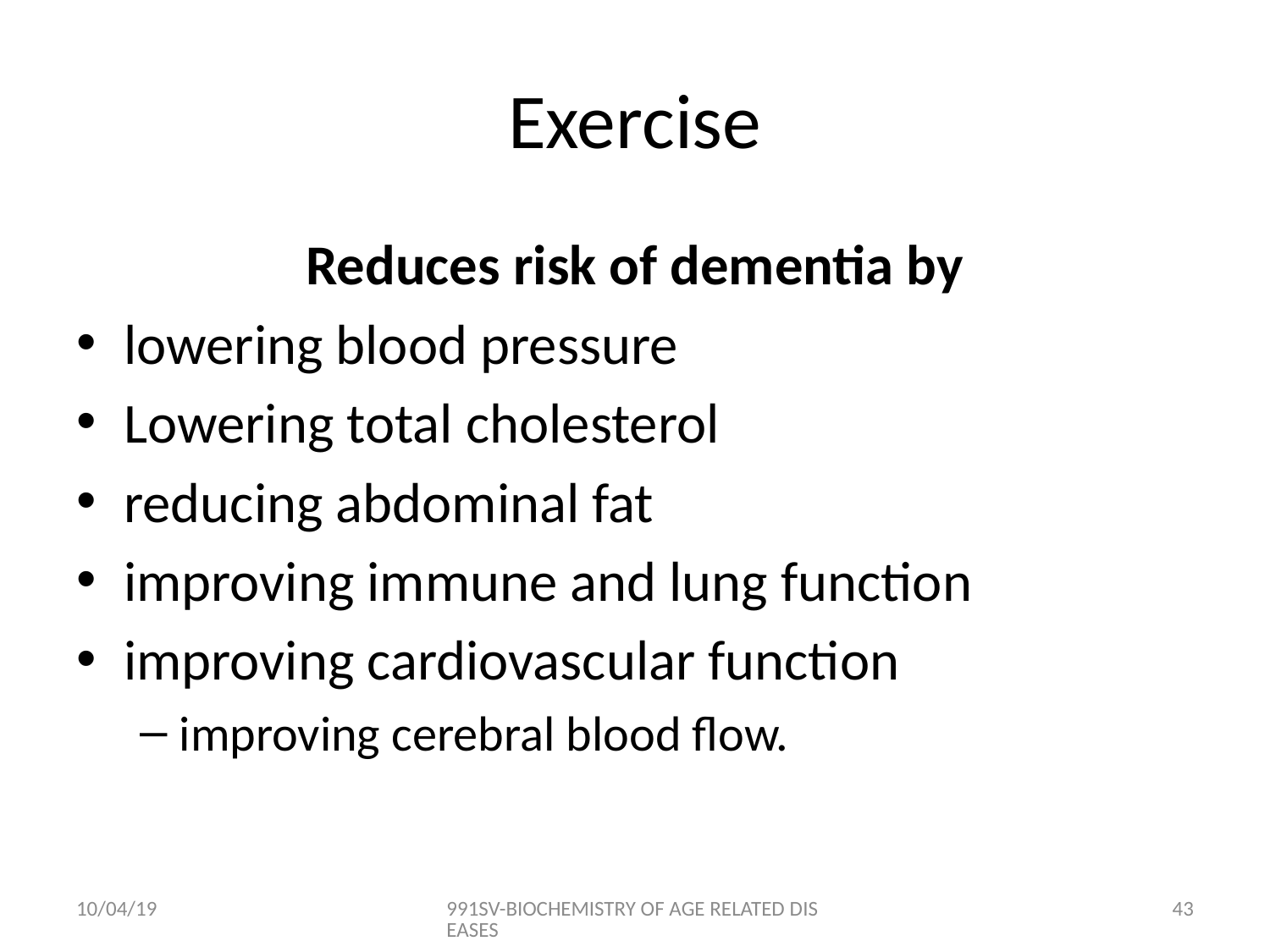

# Exercise
Reduces risk of dementia by
lowering blood pressure
Lowering total cholesterol
reducing abdominal fat
improving immune and lung function
improving cardiovascular function
improving cerebral blood flow.
10/04/19
991SV-BIOCHEMISTRY OF AGE RELATED DISEASES
43